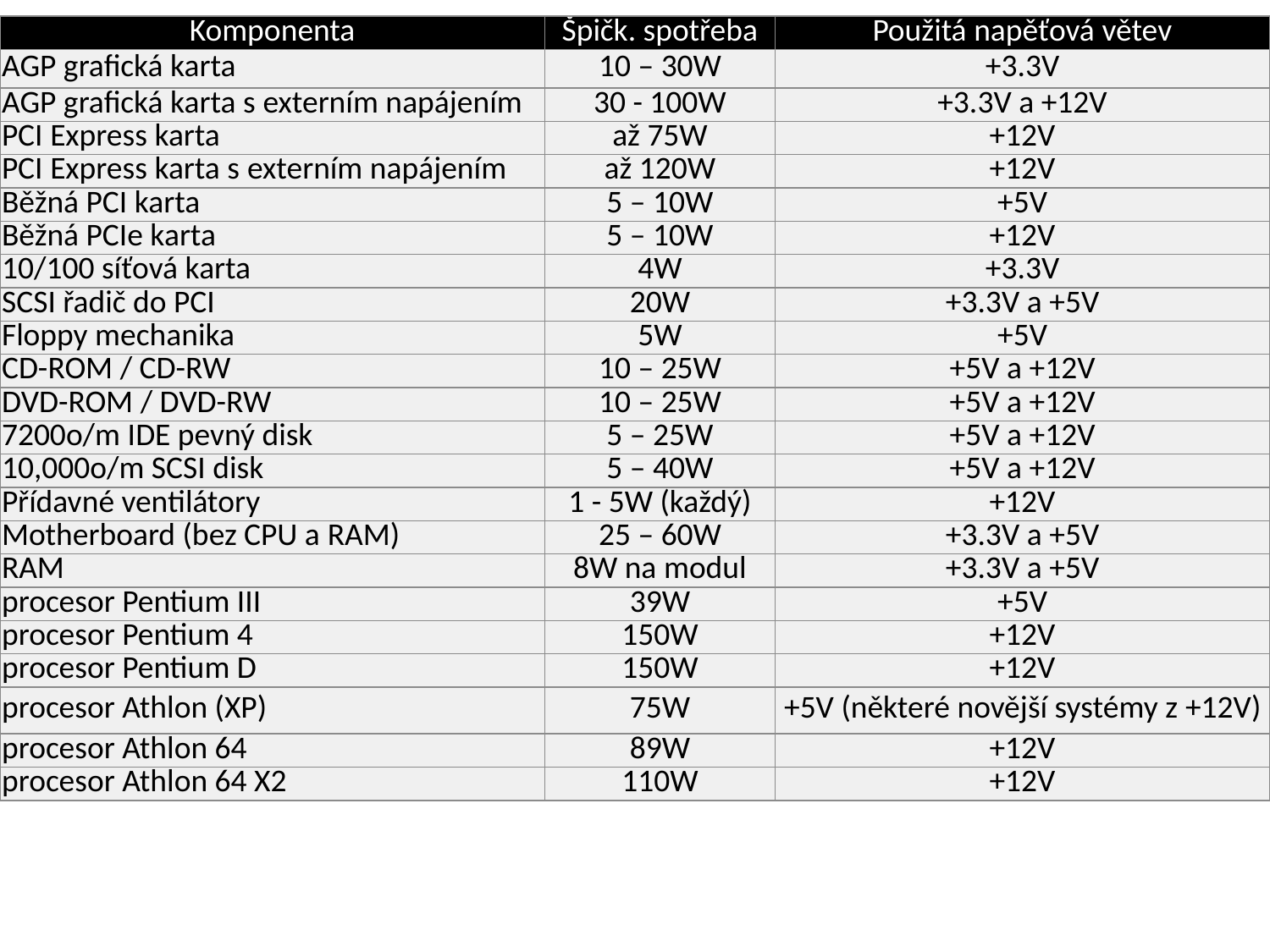

| Komponenta | Špičk. spotřeba | Použitá napěťová větev |
| --- | --- | --- |
| AGP grafická karta | 10 – 30W | +3.3V |
| AGP grafická karta s externím napájením | 30 - 100W | +3.3V a +12V |
| PCI Express karta | až 75W | +12V |
| PCI Express karta s externím napájením | až 120W | +12V |
| Běžná PCI karta | 5 – 10W | +5V |
| Běžná PCIe karta | 5 – 10W | +12V |
| 10/100 síťová karta | 4W | +3.3V |
| SCSI řadič do PCI | 20W | +3.3V a +5V |
| Floppy mechanika | 5W | +5V |
| CD-ROM / CD-RW | 10 – 25W | +5V a +12V |
| DVD-ROM / DVD-RW | 10 – 25W | +5V a +12V |
| 7200o/m IDE pevný disk | 5 – 25W | +5V a +12V |
| 10,000o/m SCSI disk | 5 – 40W | +5V a +12V |
| Přídavné ventilátory | 1 - 5W (každý) | +12V |
| Motherboard (bez CPU a RAM) | 25 – 60W | +3.3V a +5V |
| RAM | 8W na modul | +3.3V a +5V |
| procesor Pentium III | 39W | +5V |
| procesor Pentium 4 | 150W | +12V |
| procesor Pentium D | 150W | +12V |
| procesor Athlon (XP) | 75W | +5V (některé novější systémy z +12V) |
| procesor Athlon 64 | 89W | +12V |
| procesor Athlon 64 X2 | 110W | +12V |